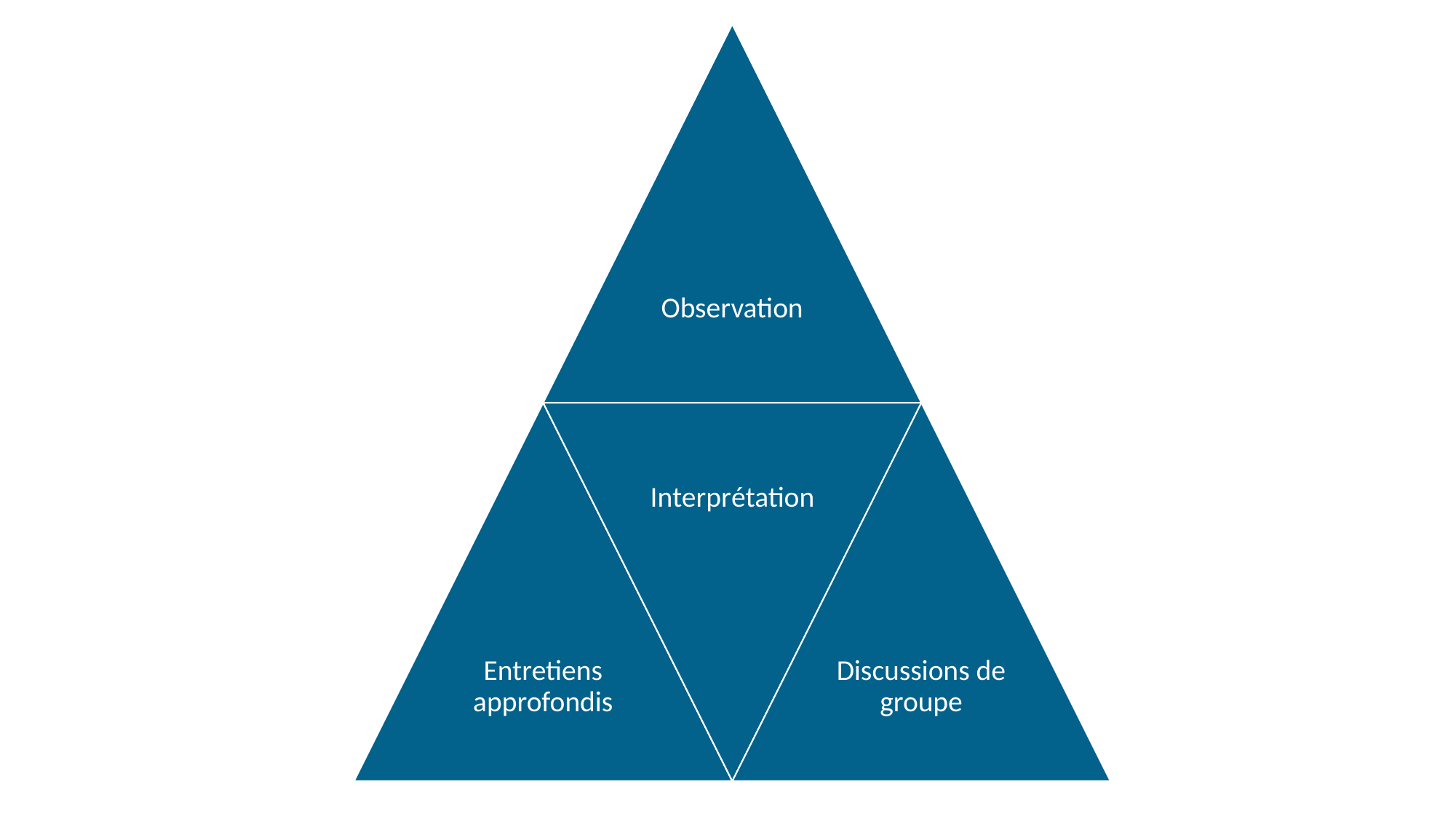

Observation
Entretiens approfondis
Interprétation
Discussions de groupe